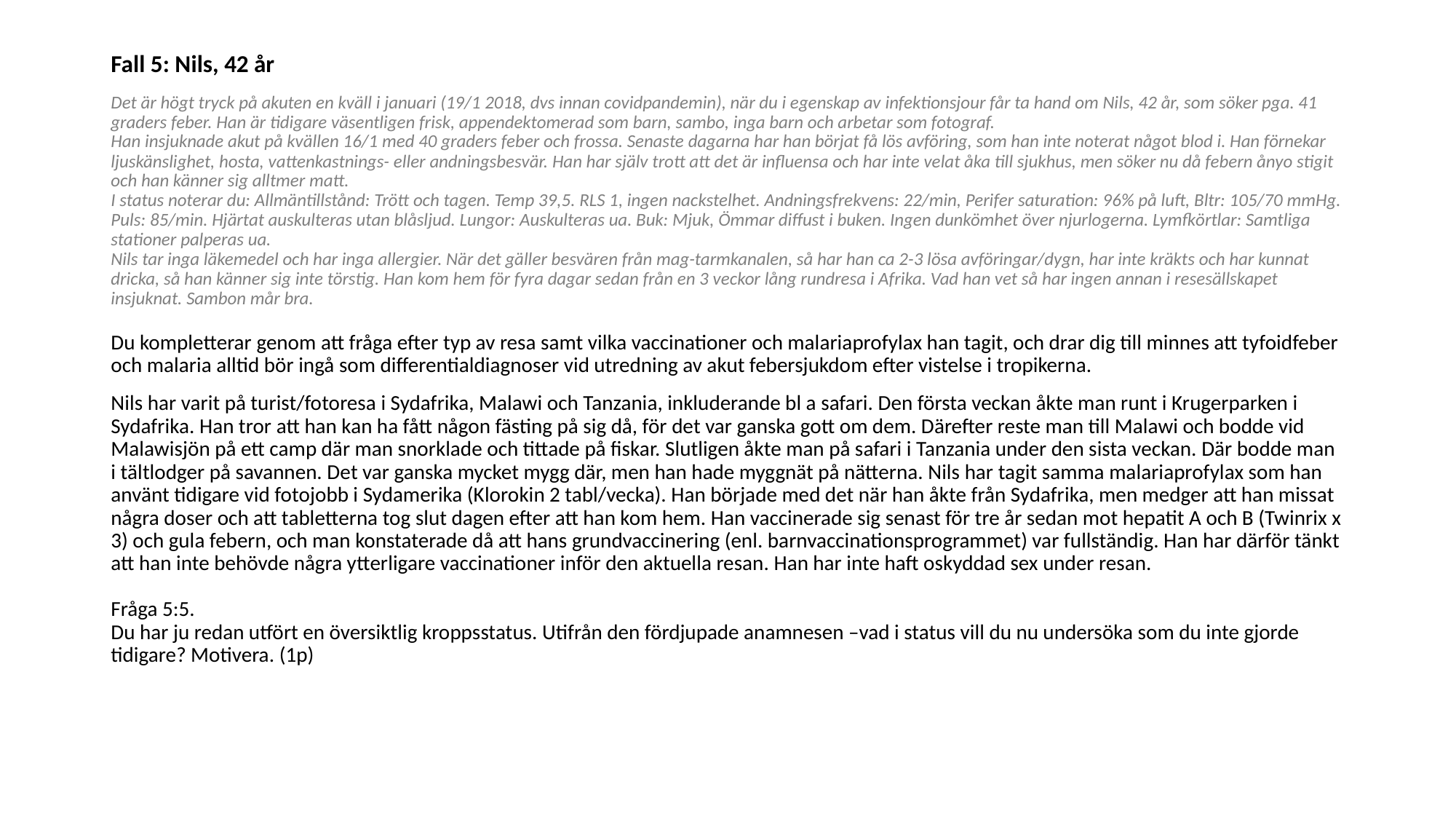

Fall 5: Nils, 42 år
Det är högt tryck på akuten en kväll i januari (19/1 2018, dvs innan covidpandemin), när du i egenskap av infektionsjour får ta hand om Nils, 42 år, som söker pga. 41 graders feber. Han är tidigare väsentligen frisk, appendektomerad som barn, sambo, inga barn och arbetar som fotograf. 
Han insjuknade akut på kvällen 16/1 med 40 graders feber och frossa. Senaste dagarna har han börjat få lös avföring, som han inte noterat något blod i. Han förnekar ljuskänslighet, hosta, vattenkastnings- eller andningsbesvär. Han har själv trott att det är influensa och har inte velat åka till sjukhus, men söker nu då febern ånyo stigit och han känner sig alltmer matt. 
I status noterar du: Allmäntillstånd: Trött och tagen. Temp 39,5. RLS 1, ingen nackstelhet. Andningsfrekvens: 22/min, Perifer saturation: 96% på luft, Bltr: 105/70 mmHg. Puls: 85/min. Hjärtat auskulteras utan blåsljud. Lungor: Auskulteras ua. Buk: Mjuk, Ömmar diffust i buken. Ingen dunkömhet över njurlogerna. Lymfkörtlar: Samtliga stationer palperas ua. 
Nils tar inga läkemedel och har inga allergier. När det gäller besvären från mag-tarmkanalen, så har han ca 2-3 lösa avföringar/dygn, har inte kräkts och har kunnat dricka, så han känner sig inte törstig. Han kom hem för fyra dagar sedan från en 3 veckor lång rundresa i Afrika. Vad han vet så har ingen annan i resesällskapet insjuknat. Sambon mår bra. 
Du kompletterar genom att fråga efter typ av resa samt vilka vaccinationer och malariaprofylax han tagit, och drar dig till minnes att tyfoidfeber och malaria alltid bör ingå som differentialdiagnoser vid utredning av akut febersjukdom efter vistelse i tropikerna.
Nils har varit på turist/fotoresa i Sydafrika, Malawi och Tanzania, inkluderande bl a safari. Den första veckan åkte man runt i Krugerparken i Sydafrika. Han tror att han kan ha fått någon fästing på sig då, för det var ganska gott om dem. Därefter reste man till Malawi och bodde vid Malawisjön på ett camp där man snorklade och tittade på fiskar. Slutligen åkte man på safari i Tanzania under den sista veckan. Där bodde man i tältlodger på savannen. Det var ganska mycket mygg där, men han hade myggnät på nätterna. Nils har tagit samma malariaprofylax som han använt tidigare vid fotojobb i Sydamerika (Klorokin 2 tabl/vecka). Han började med det när han åkte från Sydafrika, men medger att han missat några doser och att tabletterna tog slut dagen efter att han kom hem. Han vaccinerade sig senast för tre år sedan mot hepatit A och B (Twinrix x 3) och gula febern, och man konstaterade då att hans grundvaccinering (enl. barnvaccinationsprogrammet) var fullständig. Han har därför tänkt att han inte behövde några ytterligare vaccinationer inför den aktuella resan. Han har inte haft oskyddad sex under resan. 
Fråga 5:5.
Du har ju redan utfört en översiktlig kroppsstatus. Utifrån den fördjupade anamnesen –vad i status vill du nu undersöka som du inte gjorde tidigare? Motivera. (1p)